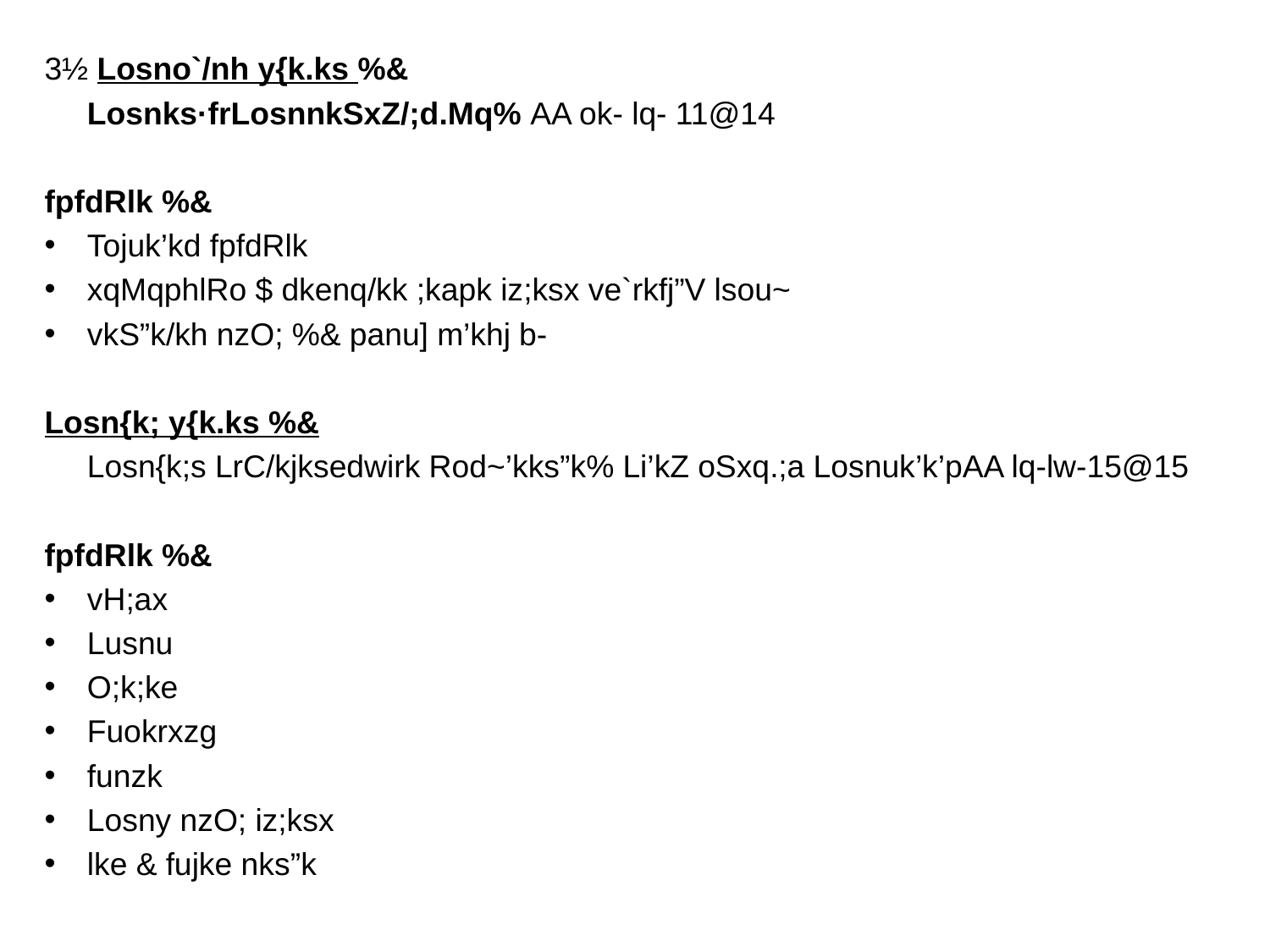

3½ Losno`/nh y{k.ks %&
		Losnks·frLosnnkSxZ/;d.Mq% AA ok- lq- 11@14

fpfdRlk %&
Tojuk’kd fpfdRlk
xqMqphlRo $ dkenq/kk ;kapk iz;ksx ve`rkfj”V lsou~
vkS”k/kh nzO; %& panu] m’khj b-

Losn{k; y{k.ks %&
		Losn{k;s LrC/kjksedwirk Rod~’kks”k% Li’kZ oSxq.;a Losnuk’k’pAA lq-lw-15@15

fpfdRlk %&
vH;ax
Lusnu
O;k;ke
Fuokrxzg
funzk
Losny nzO; iz;ksx
lke & fujke nks”k